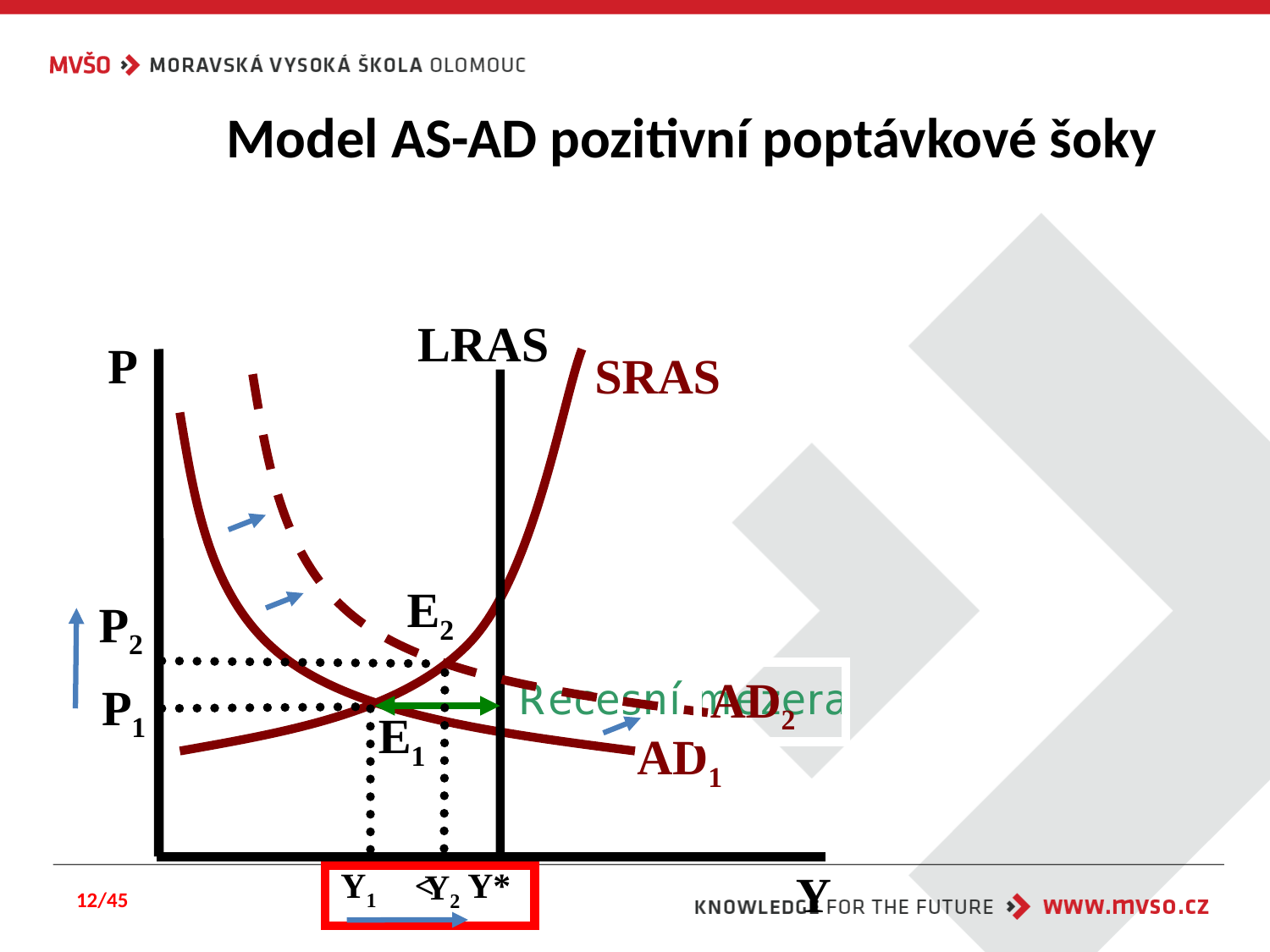

Model AS-AD pozitivní poptávkové šoky
LRAS

P

Y
SRAS

AD2

AD1
E2
P2

Recesní mezera
P1

E1

Y1
<
Y*
Y2

12/45